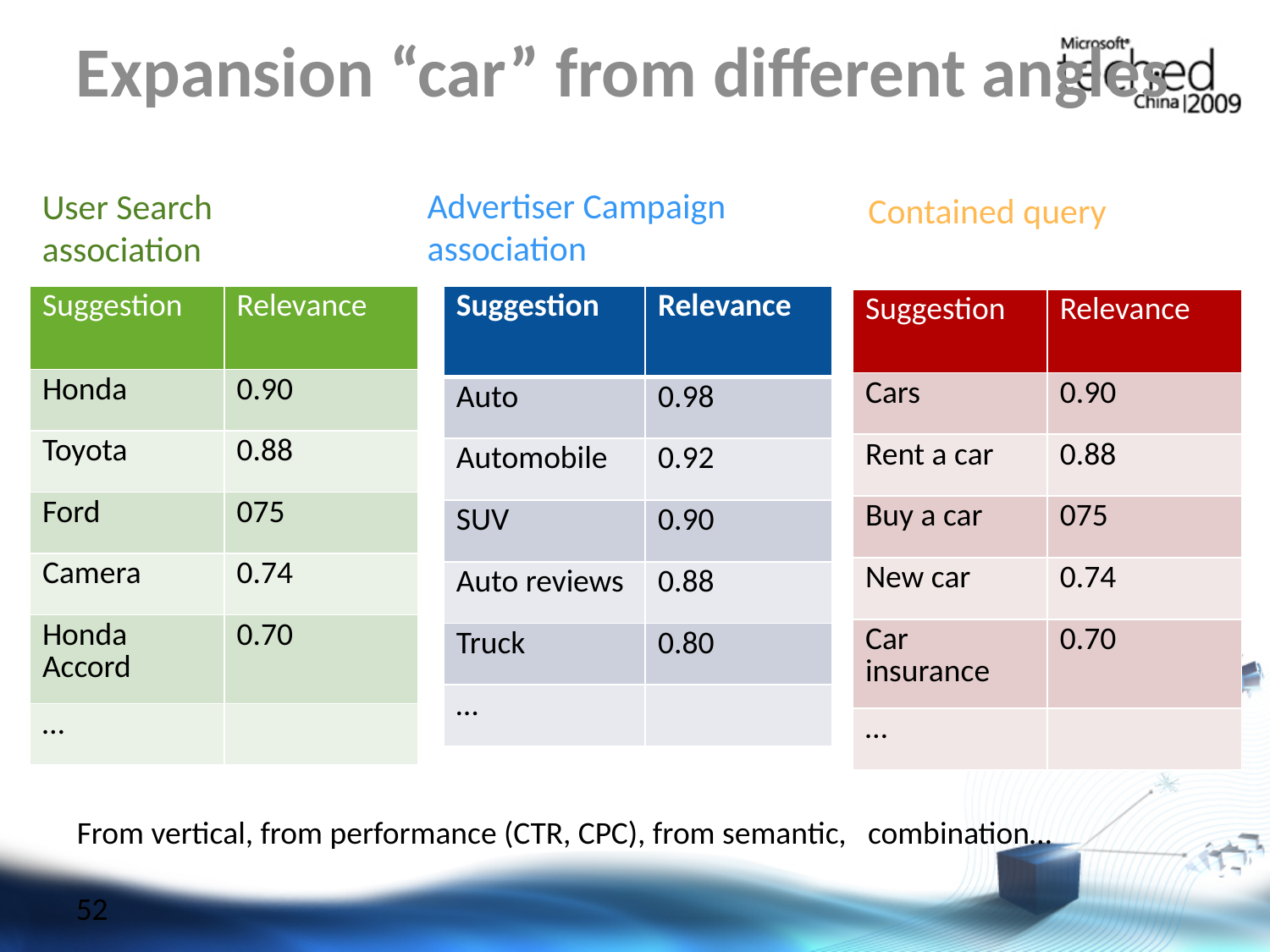

# Expansion “car” from different angles
Advertiser Campaign association
User Search association
Contained query
| Suggestion | Relevance |
| --- | --- |
| Honda | 0.90 |
| Toyota | 0.88 |
| Ford | 075 |
| Camera | 0.74 |
| Honda Accord | 0.70 |
| … |  |
| Suggestion | Relevance |
| --- | --- |
| Auto | 0.98 |
| Automobile | 0.92 |
| SUV | 0.90 |
| Auto reviews | 0.88 |
| Truck | 0.80 |
| … |  |
| Suggestion | Relevance |
| --- | --- |
| Cars | 0.90 |
| Rent a car | 0.88 |
| Buy a car | 075 |
| New car | 0.74 |
| Car insurance | 0.70 |
| … |  |
From vertical, from performance (CTR, CPC), from semantic,   combination…
52